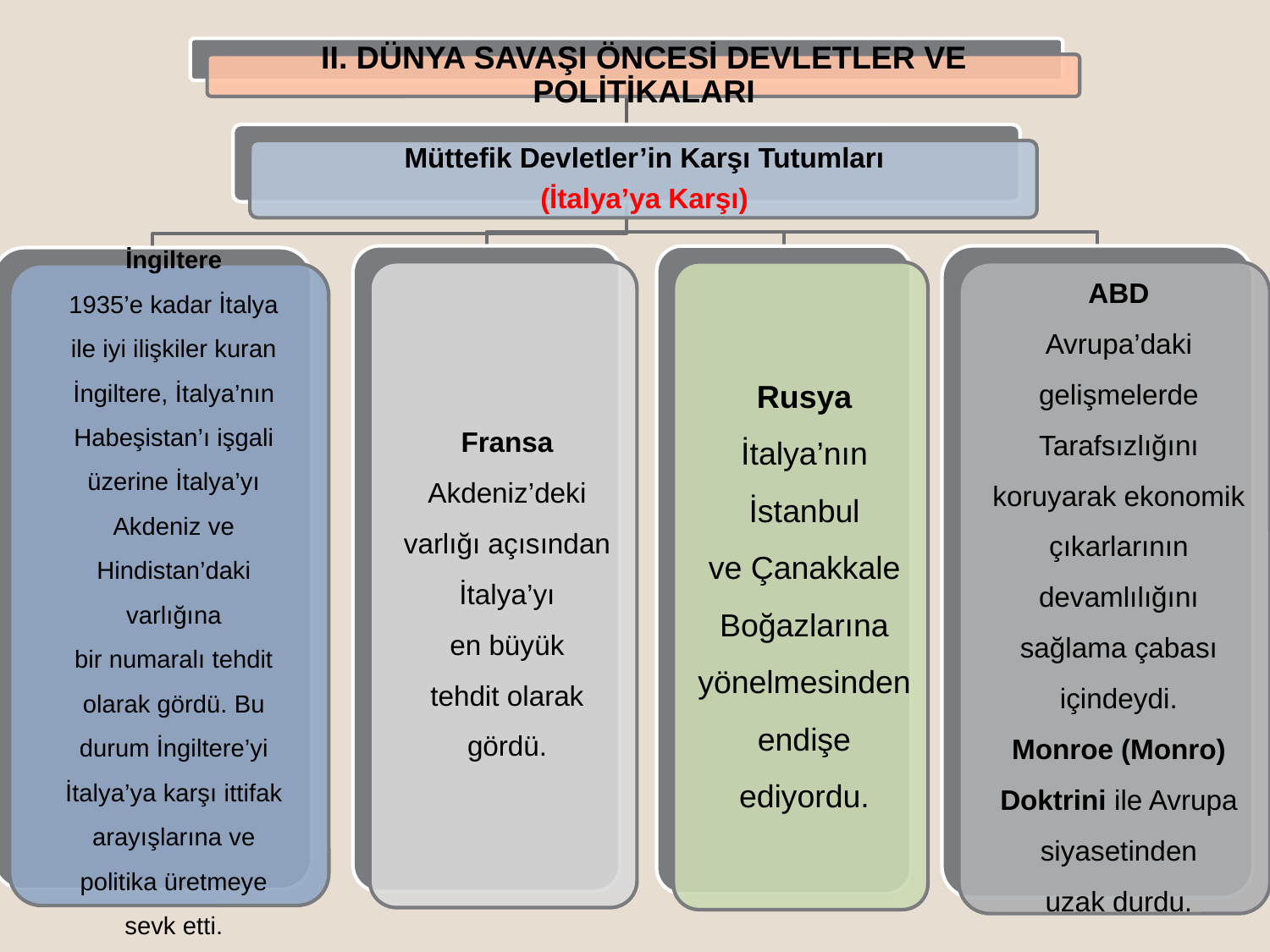

II. DÜNYA SAVAŞI ÖNCESİ DEVLETLER VE POLİTİKALARI
Müttefik Devletler’in Karşı Tutumları
(İtalya’ya Karşı)
İngiltere
1935’e kadar İtalya
ile iyi ilişkiler kuran
İngiltere, İtalya’nın
Habeşistan’ı işgali
üzerine İtalya’yı
Akdeniz ve Hindistan’daki
varlığına
bir numaralı tehdit
olarak gördü. Bu
durum İngiltere’yi
İtalya’ya karşı ittifak
arayışlarına ve
politika üretmeye
sevk etti.
Fransa
Akdeniz’deki
varlığı açısından
İtalya’yı
en büyük
tehdit olarak
gördü.
Rusya
İtalya’nın İstanbul
ve Çanakkale
Boğazlarına
yönelmesinden
endişe ediyordu.
ABD
Avrupa’daki gelişmelerde
Tarafsızlığını koruyarak ekonomik çıkarlarının devamlılığını
sağlama çabası içindeydi.
Monroe (Monro)
Doktrini ile Avrupa siyasetinden
uzak durdu.